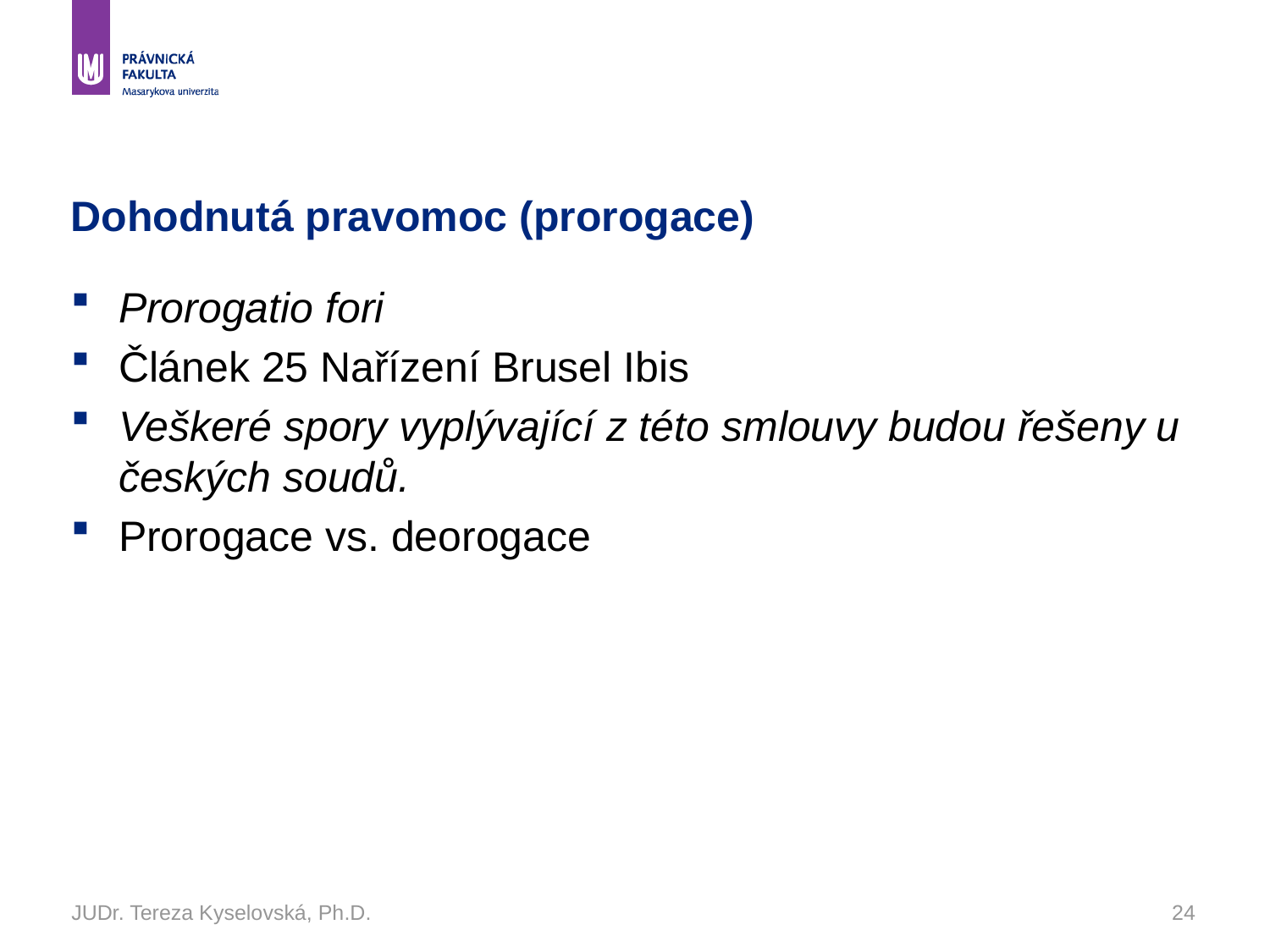

# Dohodnutá pravomoc (prorogace)
Prorogatio fori
Článek 25 Nařízení Brusel Ibis
Veškeré spory vyplývající z této smlouvy budou řešeny u českých soudů.
Prorogace vs. deorogace
JUDr. Tereza Kyselovská, Ph.D.
24